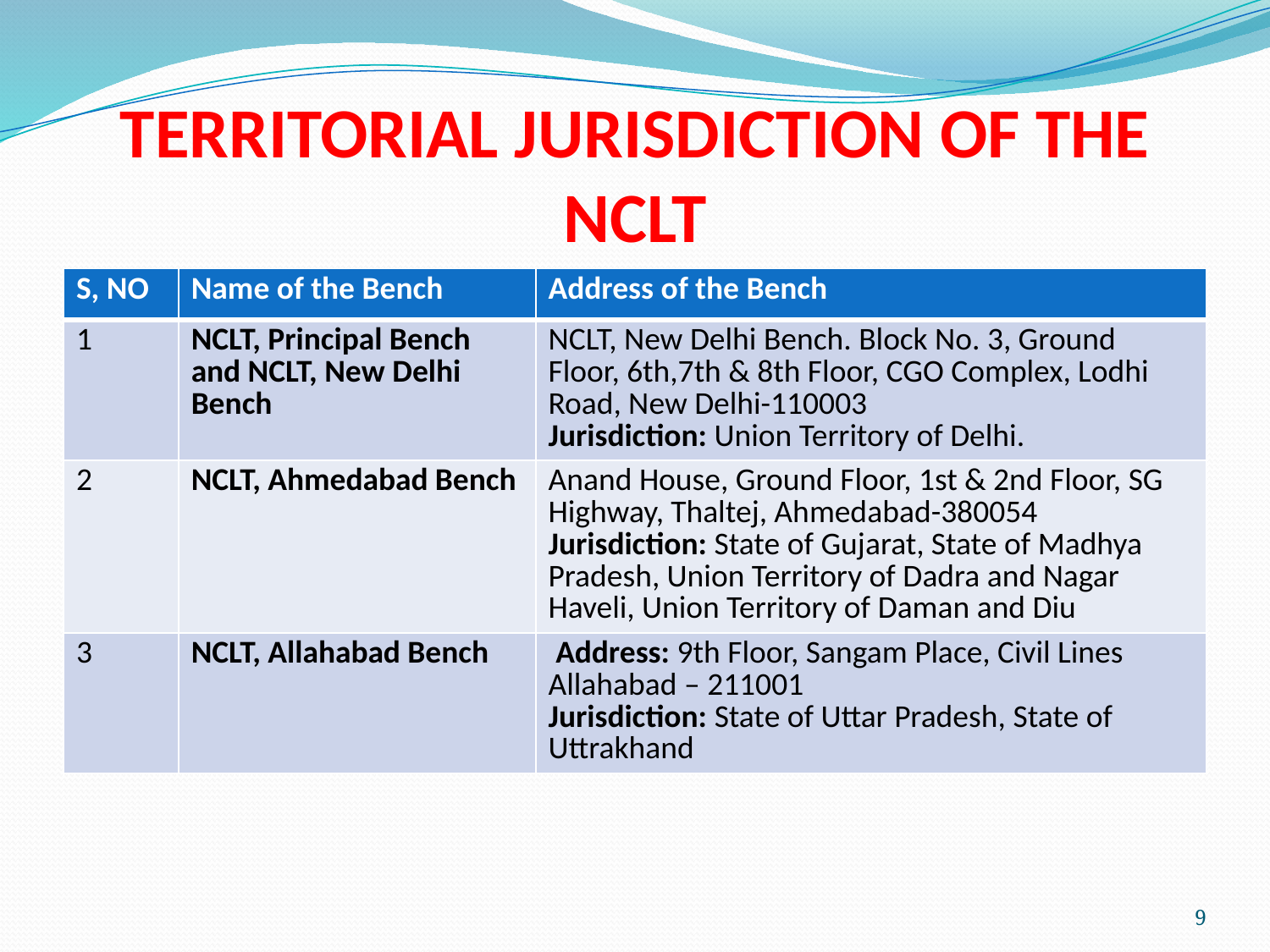

# TERRITORIAL JURISDICTION OF THE NCLT
| S, NO | Name of the Bench | Address of the Bench |
| --- | --- | --- |
| 1 | NCLT, Principal Bench and NCLT, New Delhi Bench | NCLT, New Delhi Bench. Block No. 3, Ground Floor, 6th,7th & 8th Floor, CGO Complex, Lodhi Road, New Delhi-110003 Jurisdiction: Union Territory of Delhi. |
| 2 | NCLT, Ahmedabad Bench | Anand House, Ground Floor, 1st & 2nd Floor, SG Highway, Thaltej, Ahmedabad-380054 Jurisdiction: State of Gujarat, State of Madhya Pradesh, Union Territory of Dadra and Nagar Haveli, Union Territory of Daman and Diu |
| 3 | NCLT, Allahabad Bench | Address: 9th Floor, Sangam Place, Civil Lines Allahabad – 211001 Jurisdiction: State of Uttar Pradesh, State of Uttrakhand |
9